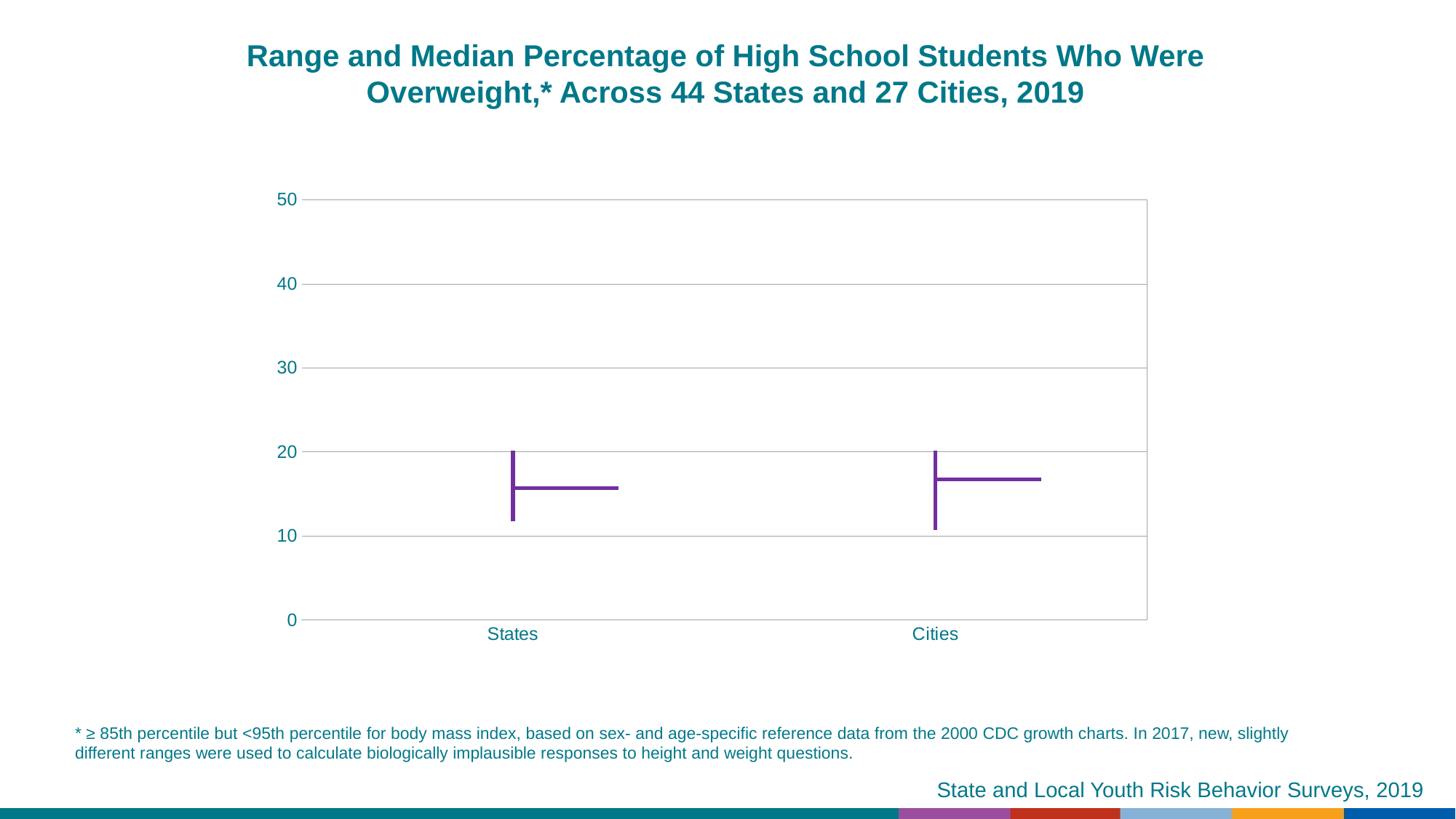

Range and Median Percentage of High School Students Who Were Overweight,* Across 44 States and 27 Cities, 2019

[unsupported chart]

* ≥ 85th percentile but <95th percentile for body mass index, based on sex- and age-specific reference data from the 2000 CDC growth charts. In 2017, new, slightly different ranges were used to calculate biologically implausible responses to height and weight questions.
State and Local Youth Risk Behavior Surveys, 2019